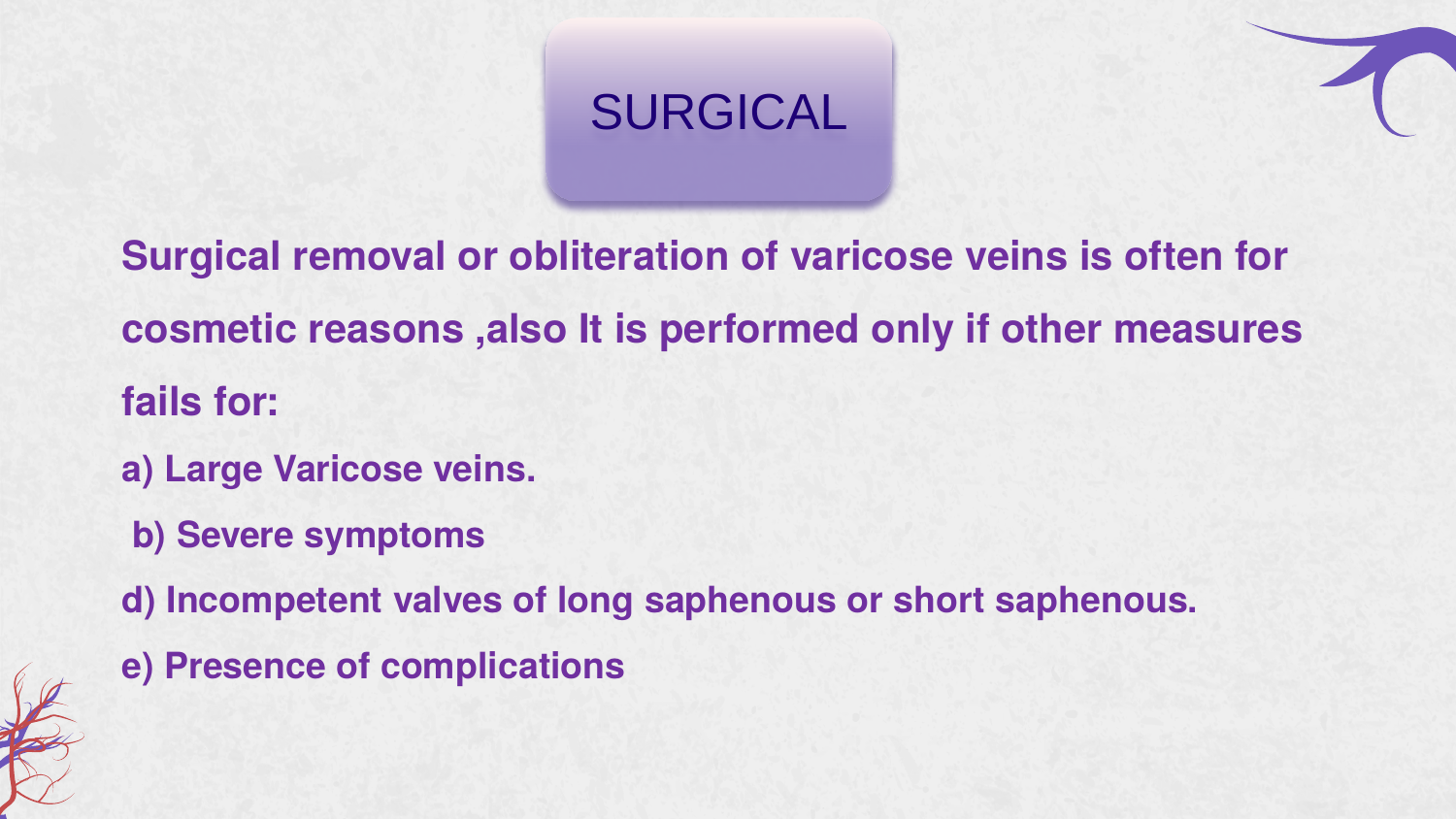

SURGICAL
Surgical removal or obliteration of varicose veins is often for cosmetic reasons ,also It is performed only if other measures fails for:
a) Large Varicose veins.
 b) Severe symptoms
d) Incompetent valves of long saphenous or short saphenous.
e) Presence of complications